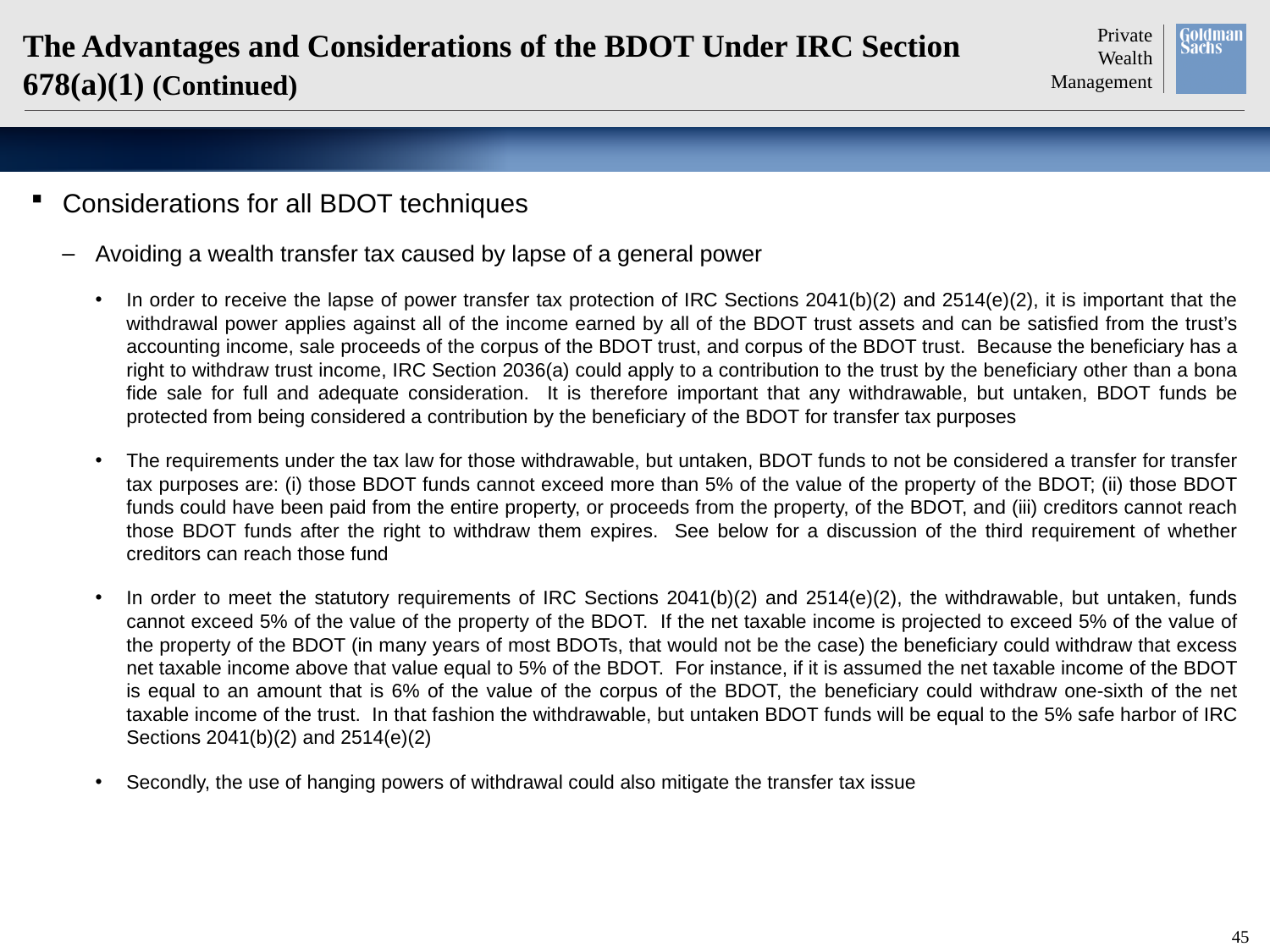

# The Advantages and Considerations of the BDOT Under IRC Section 678(a)(1) (Continued)
Considerations for all BDOT techniques
Avoiding a wealth transfer tax caused by lapse of a general power
In order to receive the lapse of power transfer tax protection of IRC Sections 2041(b)(2) and 2514(e)(2), it is important that the withdrawal power applies against all of the income earned by all of the BDOT trust assets and can be satisfied from the trust’s accounting income, sale proceeds of the corpus of the BDOT trust, and corpus of the BDOT trust.  Because the beneficiary has a right to withdraw trust income, IRC Section 2036(a) could apply to a contribution to the trust by the beneficiary other than a bona fide sale for full and adequate consideration.  It is therefore important that any withdrawable, but untaken, BDOT funds be protected from being considered a contribution by the beneficiary of the BDOT for transfer tax purposes
The requirements under the tax law for those withdrawable, but untaken, BDOT funds to not be considered a transfer for transfer tax purposes are: (i) those BDOT funds cannot exceed more than 5% of the value of the property of the BDOT; (ii) those BDOT funds could have been paid from the entire property, or proceeds from the property, of the BDOT, and (iii) creditors cannot reach those BDOT funds after the right to withdraw them expires.  See below for a discussion of the third requirement of whether creditors can reach those fund
In order to meet the statutory requirements of IRC Sections 2041(b)(2) and 2514(e)(2), the withdrawable, but untaken, funds cannot exceed 5% of the value of the property of the BDOT.  If the net taxable income is projected to exceed 5% of the value of the property of the BDOT (in many years of most BDOTs, that would not be the case) the beneficiary could withdraw that excess net taxable income above that value equal to 5% of the BDOT.  For instance, if it is assumed the net taxable income of the BDOT is equal to an amount that is 6% of the value of the corpus of the BDOT, the beneficiary could withdraw one-sixth of the net taxable income of the trust.  In that fashion the withdrawable, but untaken BDOT funds will be equal to the 5% safe harbor of IRC Sections 2041(b)(2) and 2514(e)(2)
Secondly, the use of hanging powers of withdrawal could also mitigate the transfer tax issue
45